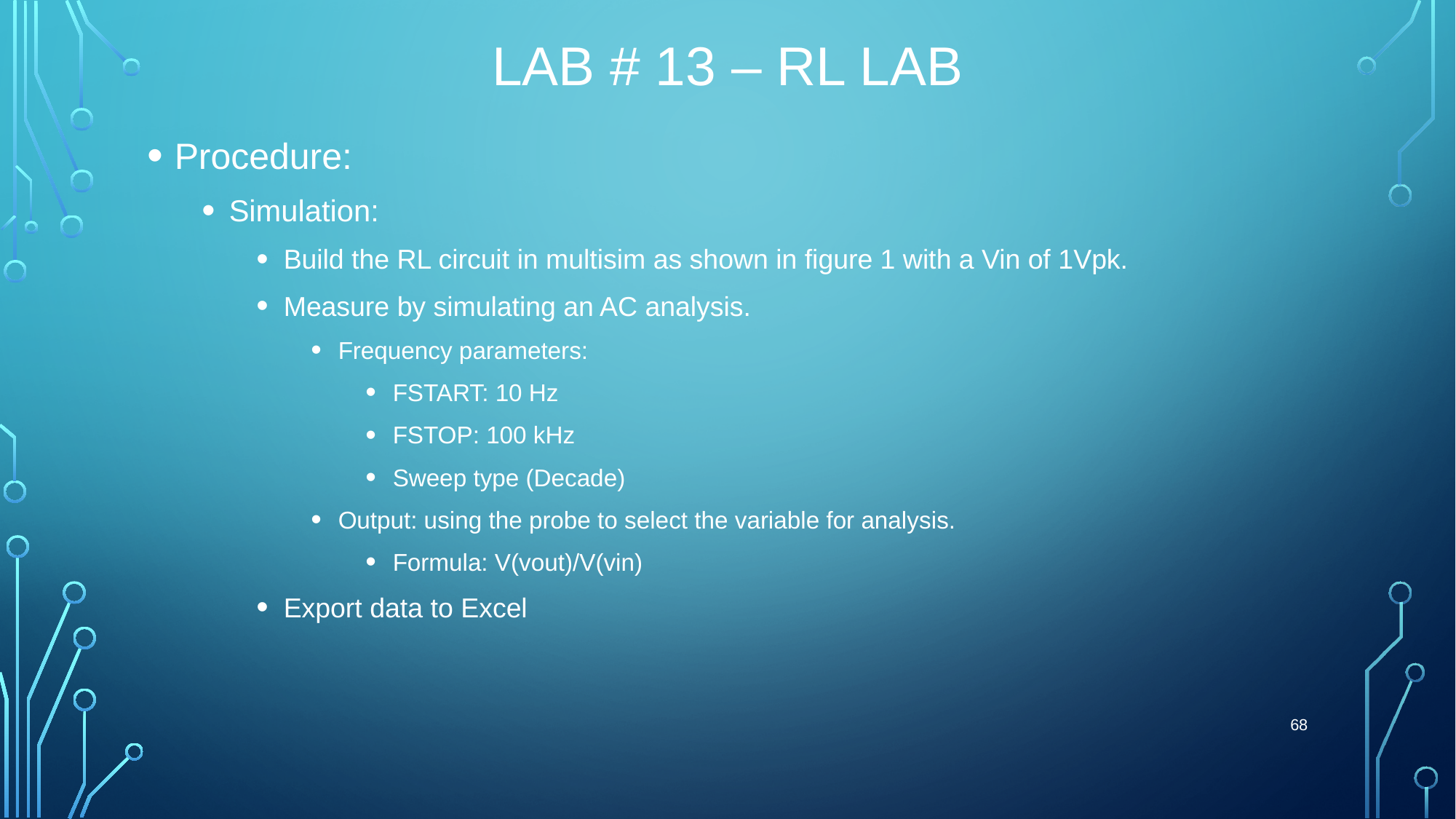

# Lab # 13 – RL Lab
Procedure:
Simulation:
Build the RL circuit in multisim as shown in figure 1 with a Vin of 1Vpk.
Measure by simulating an AC analysis.
Frequency parameters:
FSTART: 10 Hz
FSTOP: 100 kHz
Sweep type (Decade)
Output: using the probe to select the variable for analysis.
Formula: V(vout)/V(vin)
Export data to Excel
68